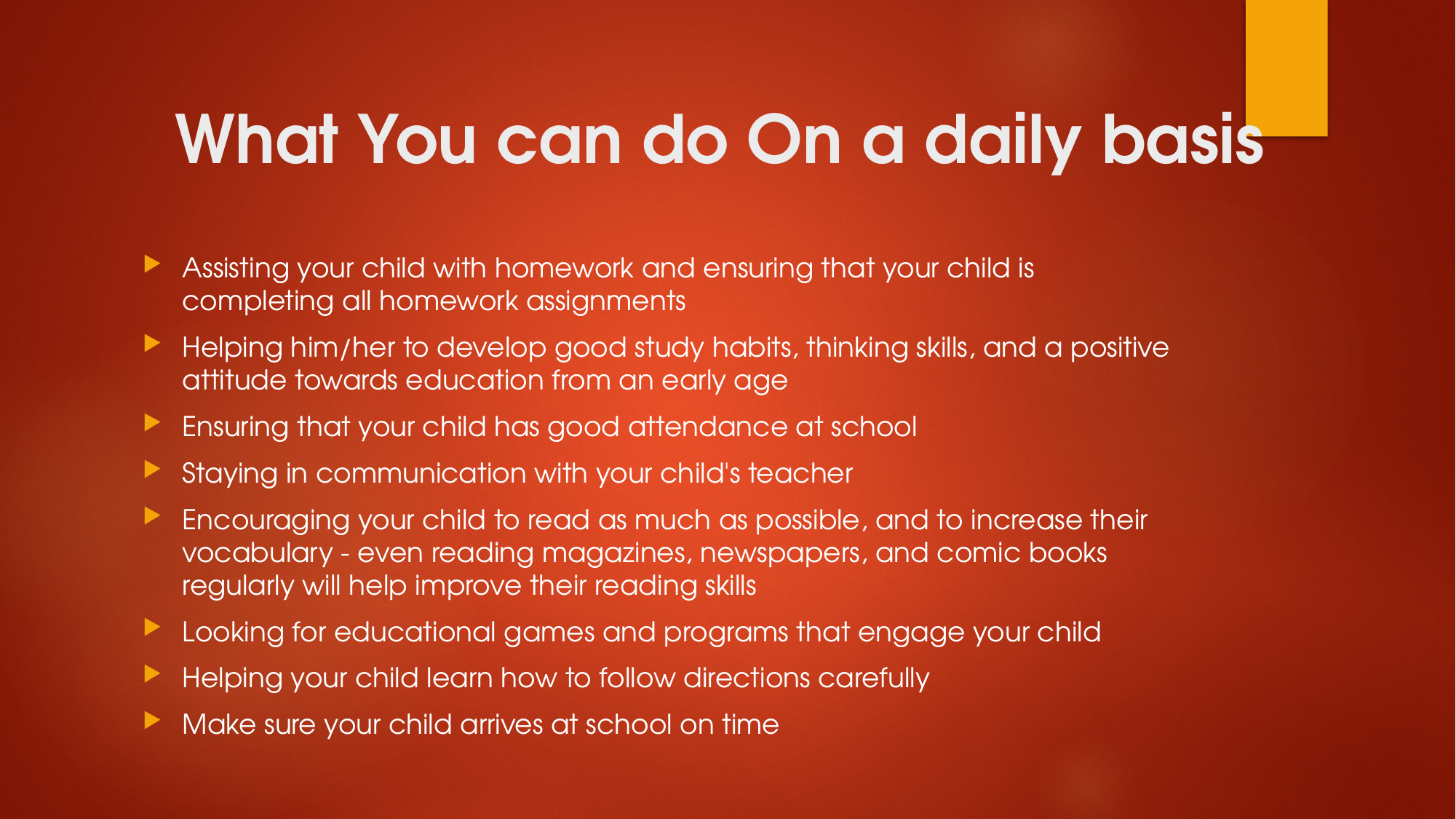

# What You can do On a daily basis
Assisting your child with homework and ensuring that your child is completing all homework assignments
Helping him/her to develop good study habits, thinking skills, and a positive attitude towards education from an early age
Ensuring that your child has good attendance at school
Staying in communication with your child's teacher
Encouraging your child to read as much as possible, and to increase their vocabulary - even reading magazines, newspapers, and comic books regularly will help improve their reading skills
Looking for educational games and programs that engage your child
Helping your child learn how to follow directions carefully
Make sure your child arrives at school on time